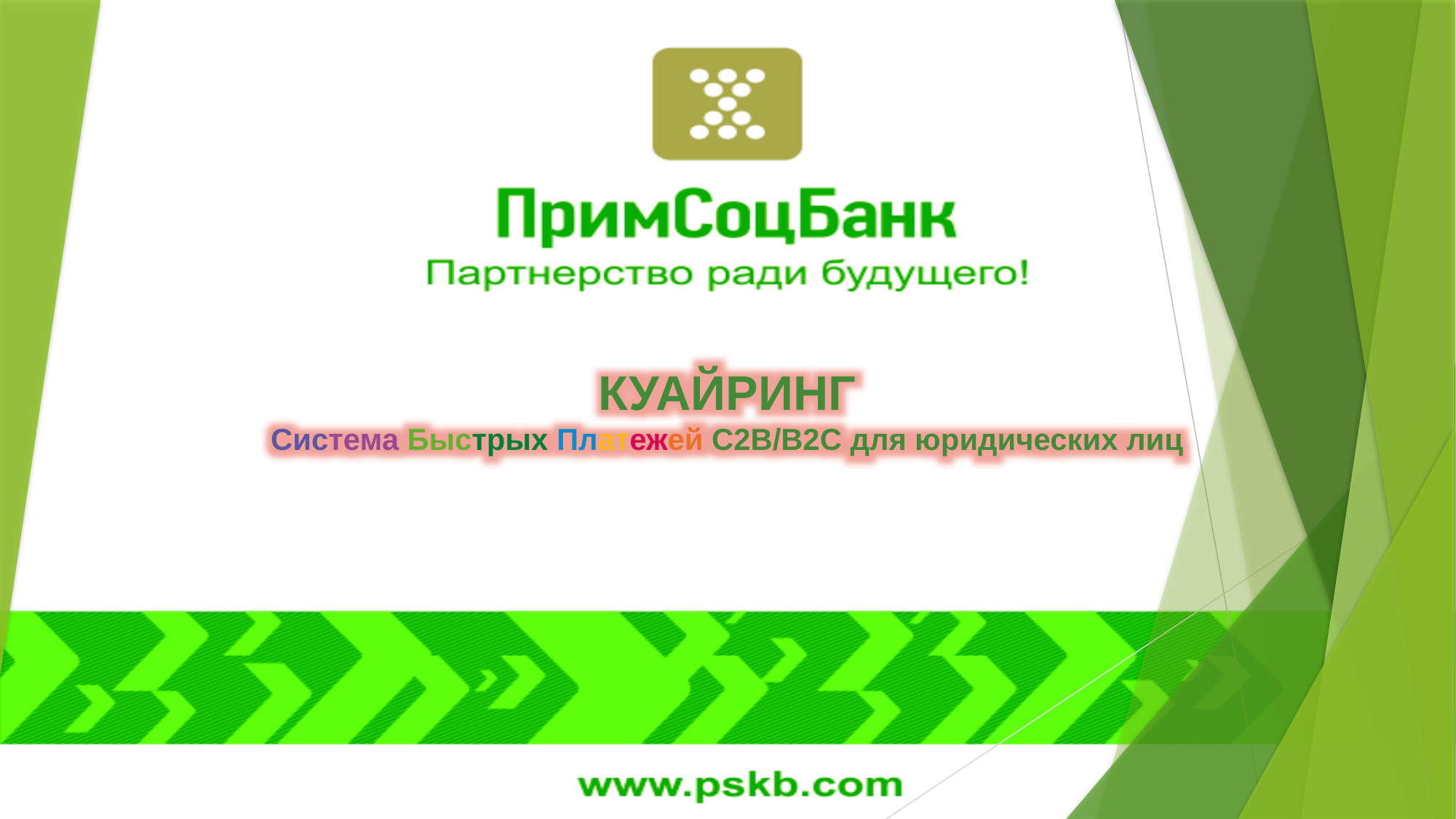

КУАЙРИНГ
Система Быстрых Платежей С2В/В2С для юридических лиц